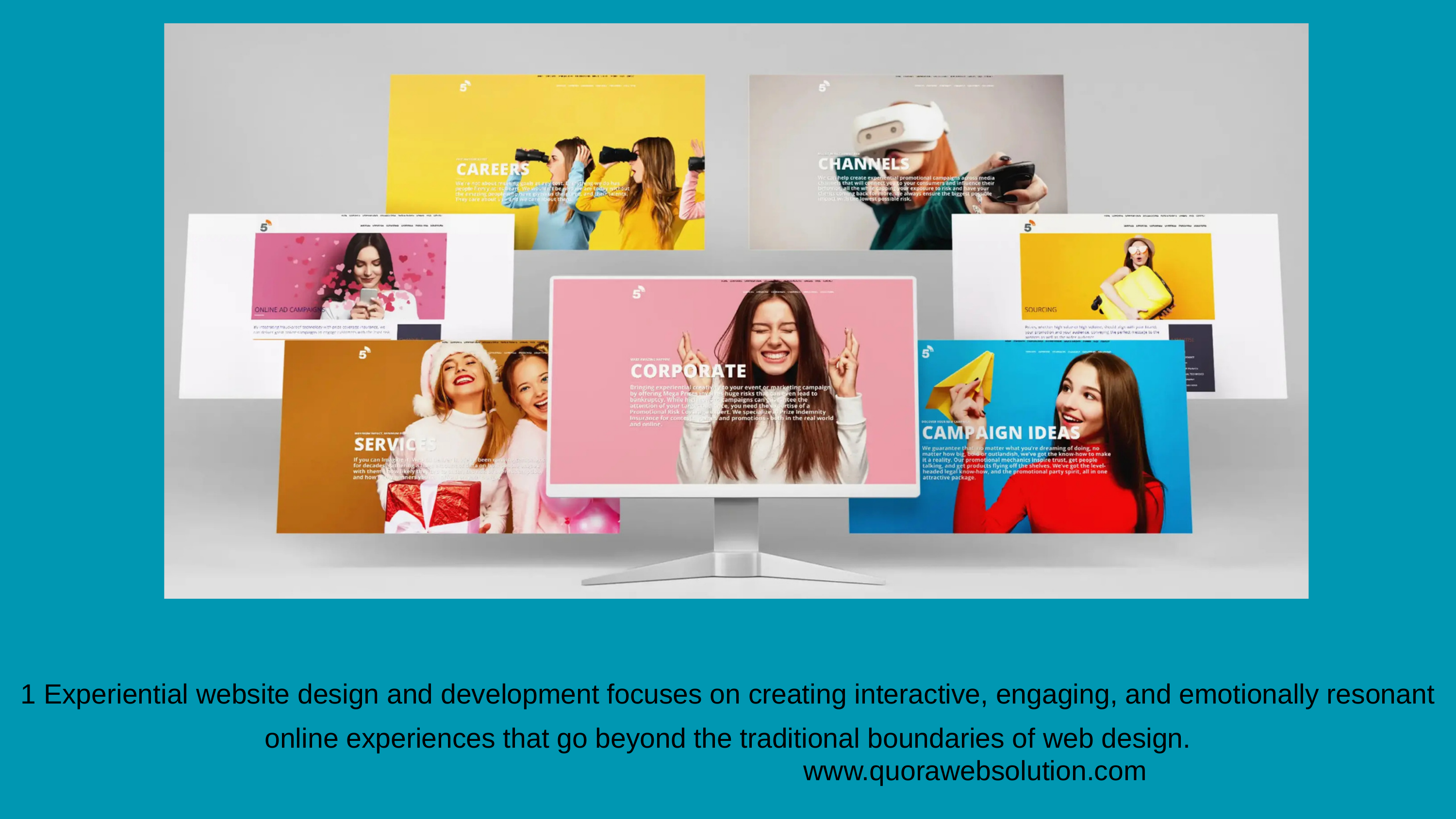

1 Experiential website design and development focuses on creating interactive, engaging, and emotionally resonant online experiences that go beyond the traditional boundaries of web design.
www.quorawebsolution.com